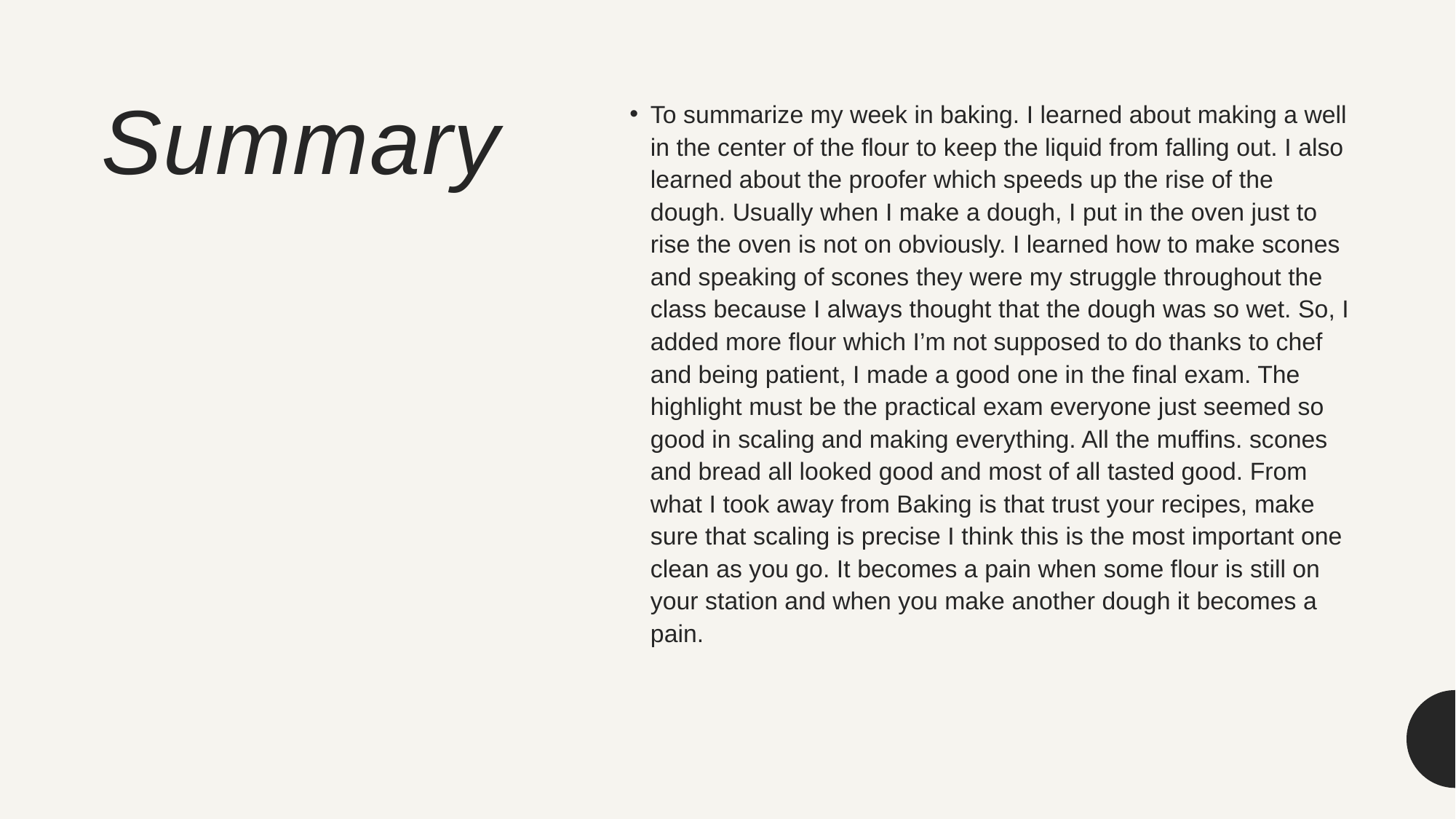

# Summary
To summarize my week in baking. I learned about making a well in the center of the flour to keep the liquid from falling out. I also learned about the proofer which speeds up the rise of the dough. Usually when I make a dough, I put in the oven just to rise the oven is not on obviously. I learned how to make scones and speaking of scones they were my struggle throughout the class because I always thought that the dough was so wet. So, I added more flour which I’m not supposed to do thanks to chef and being patient, I made a good one in the final exam. The highlight must be the practical exam everyone just seemed so good in scaling and making everything. All the muffins. scones and bread all looked good and most of all tasted good. From what I took away from Baking is that trust your recipes, make sure that scaling is precise I think this is the most important one clean as you go. It becomes a pain when some flour is still on your station and when you make another dough it becomes a pain.